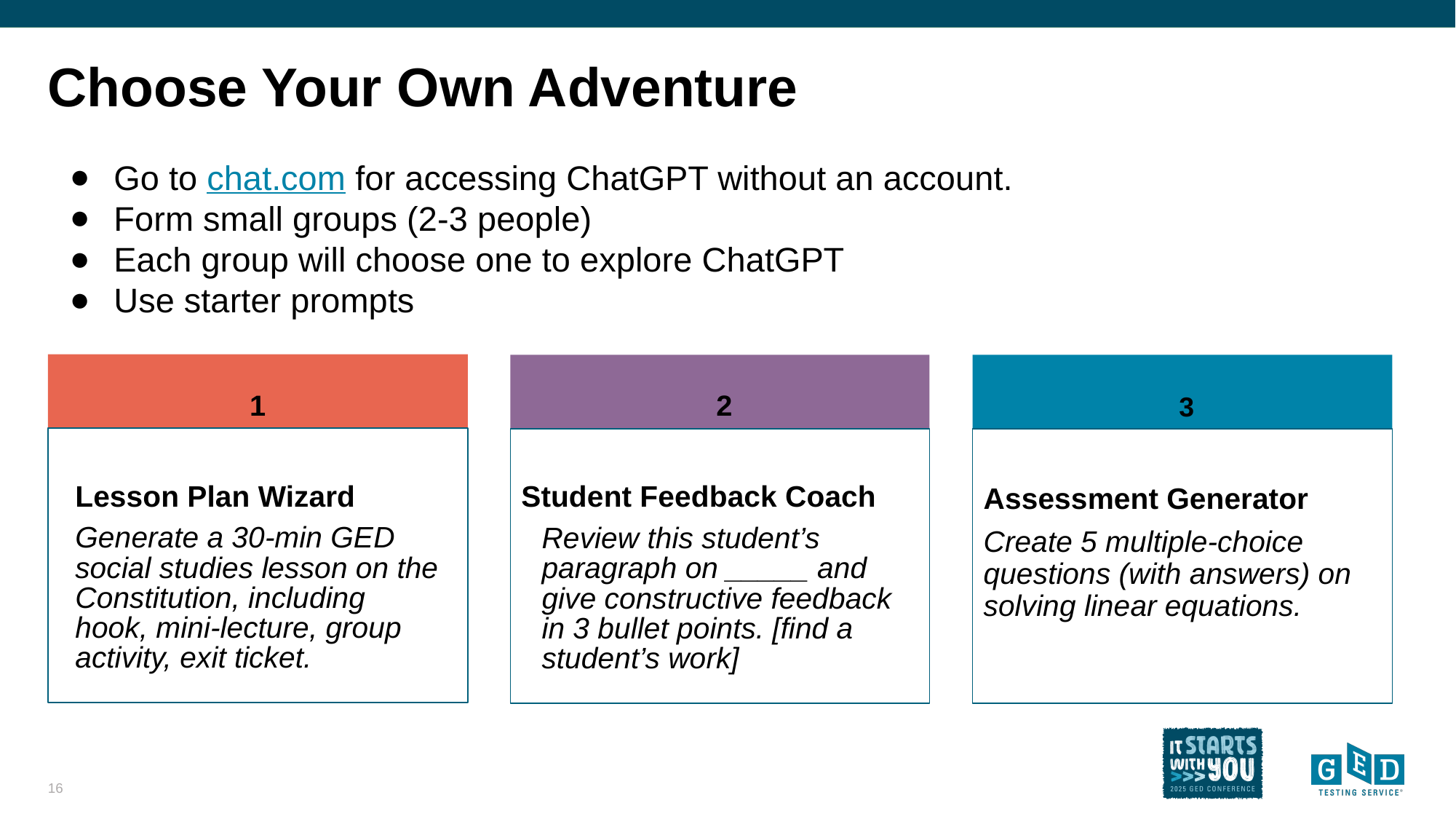

# Choose Your Own Adventure
Go to chat.com for accessing ChatGPT without an account.
Form small groups (2-3 people)
Each group will choose one to explore ChatGPT
Use starter prompts

1

2

3
Lesson Plan Wizard
Generate a 30-min GED social studies lesson on the Constitution, including hook, mini-lecture, group activity, exit ticket.
Student Feedback Coach
Review this student’s paragraph on _____ and give constructive feedback in 3 bullet points. [find a student’s work]
Assessment Generator
Create 5 multiple-choice questions (with answers) on solving linear equations.
16